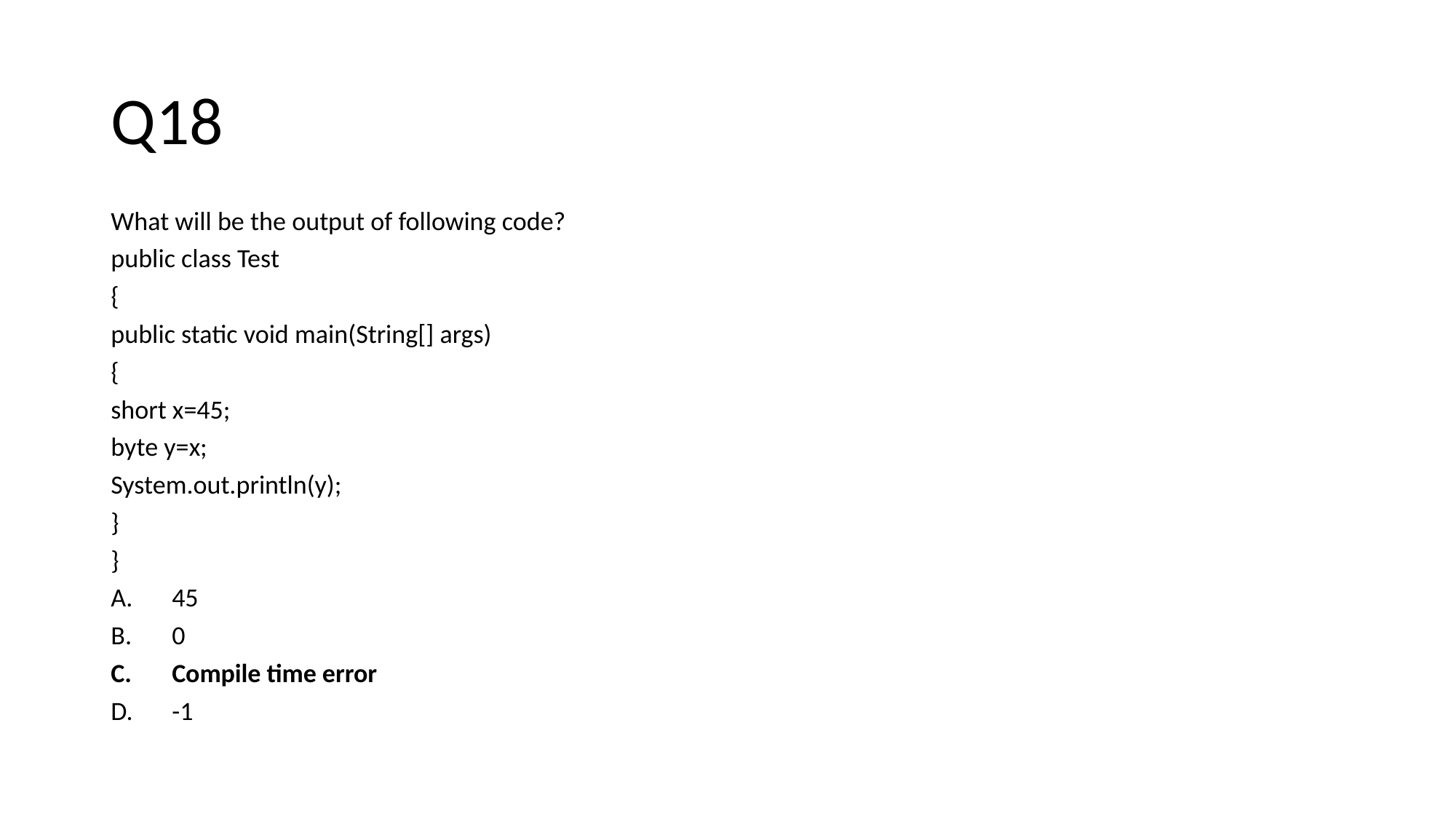

# Q18
What will be the output of following code?
public class Test
{
public static void main(String[] args)
{
short x=45;
byte y=x;
System.out.println(y);
}
}
45
0
Compile time error
-1